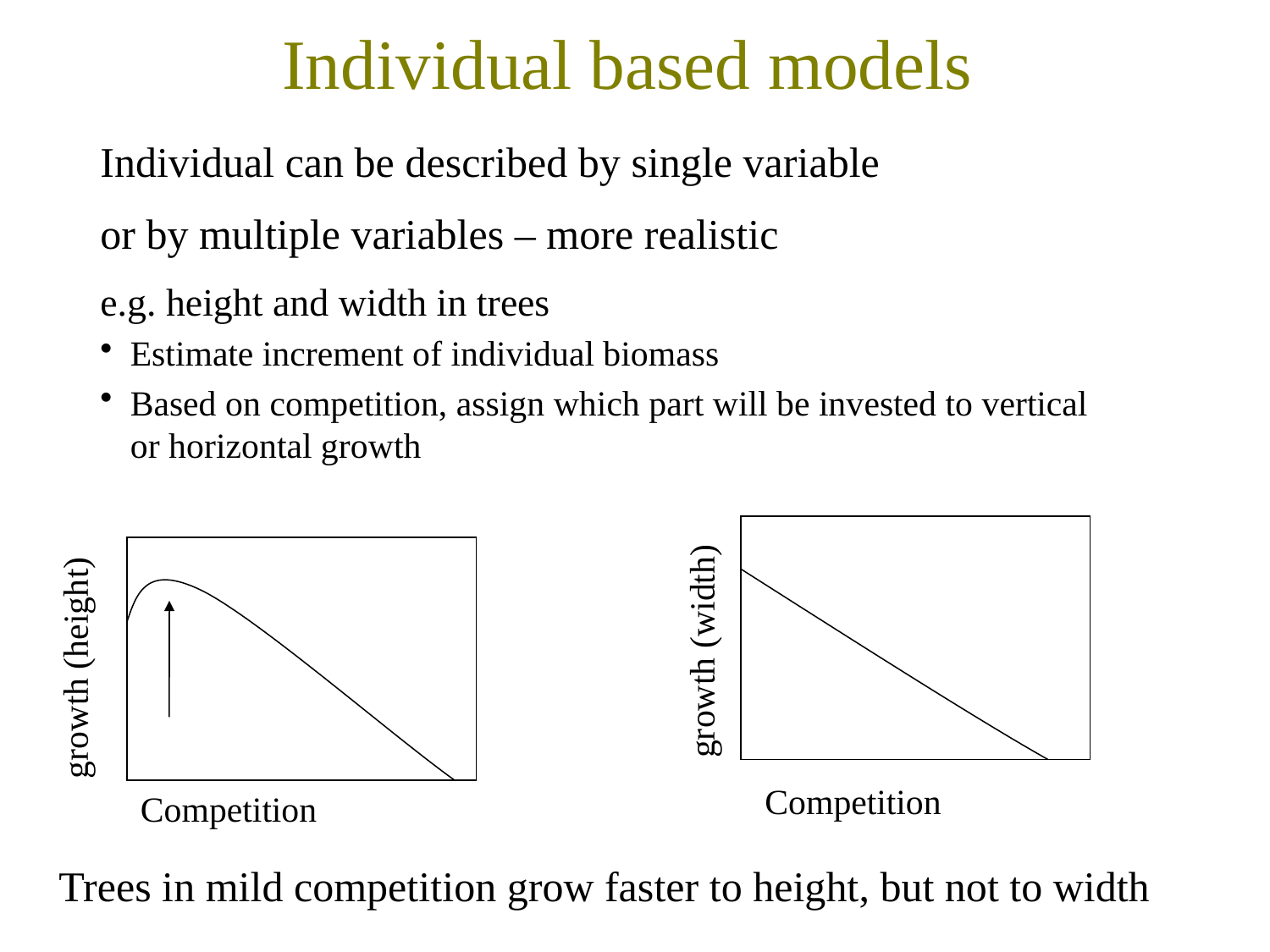

Individual based models
Individual can be described by single variable
or by multiple variables – more realistic
e.g. height and width in trees
Estimate increment of individual biomass
Based on competition, assign which part will be invested to vertical or horizontal growth

growth (width)
growth (height)
Competition
Competition
Trees in mild competition grow faster to height, but not to width